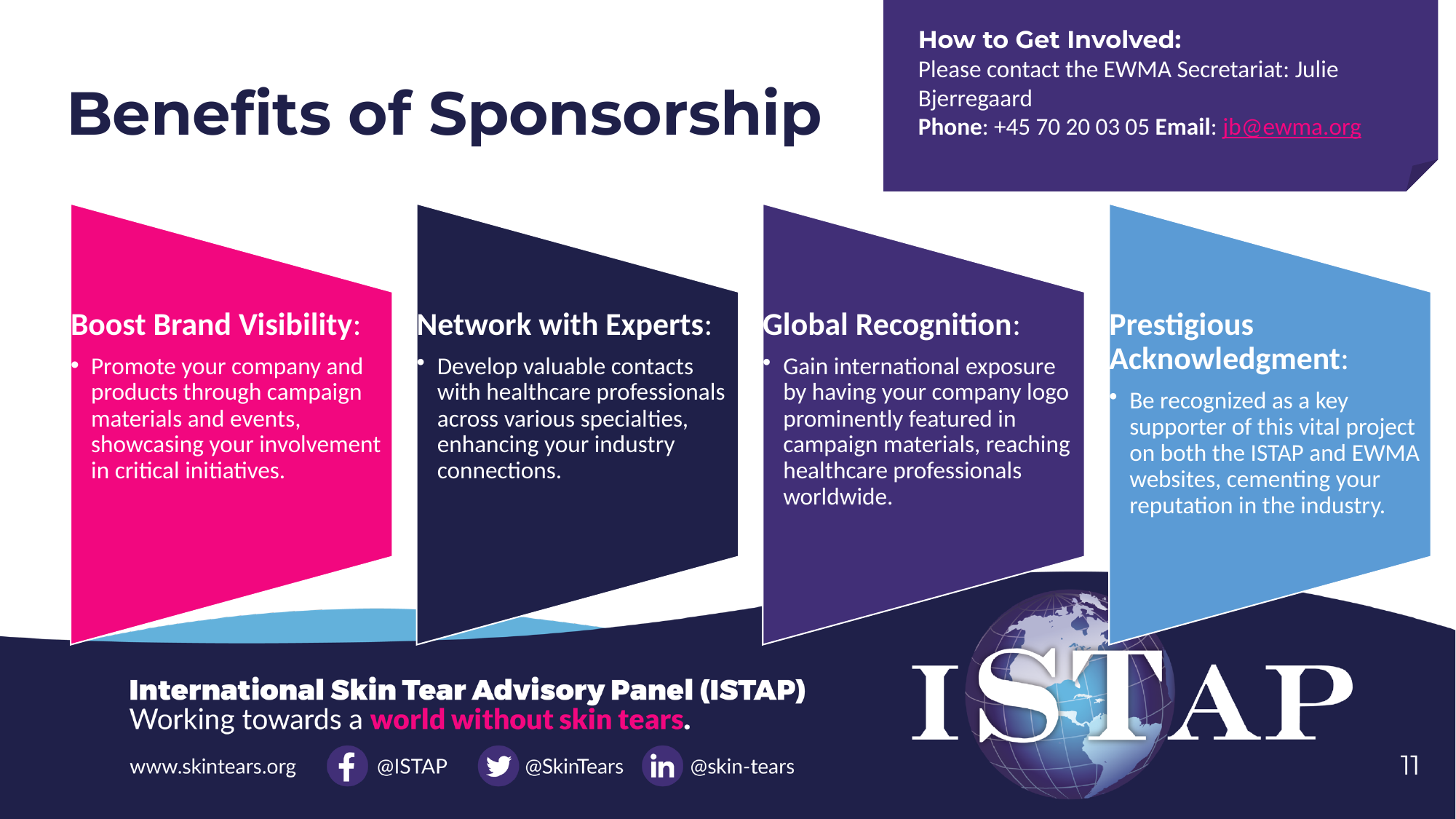

How to Get Involved:
Please contact the EWMA Secretariat: Julie Bjerregaard
Phone: +45 70 20 03 05 Email: jb@ewma.org
# Benefits of Sponsorship
Boost Brand Visibility:
Promote your company and products through campaign materials and events, showcasing your involvement in critical initiatives.
Network with Experts:
Develop valuable contacts with healthcare professionals across various specialties, enhancing your industry connections.
Global Recognition:
Gain international exposure by having your company logo prominently featured in campaign materials, reaching healthcare professionals worldwide.
Prestigious Acknowledgment:
Be recognized as a key supporter of this vital project on both the ISTAP and EWMA websites, cementing your reputation in the industry.
11